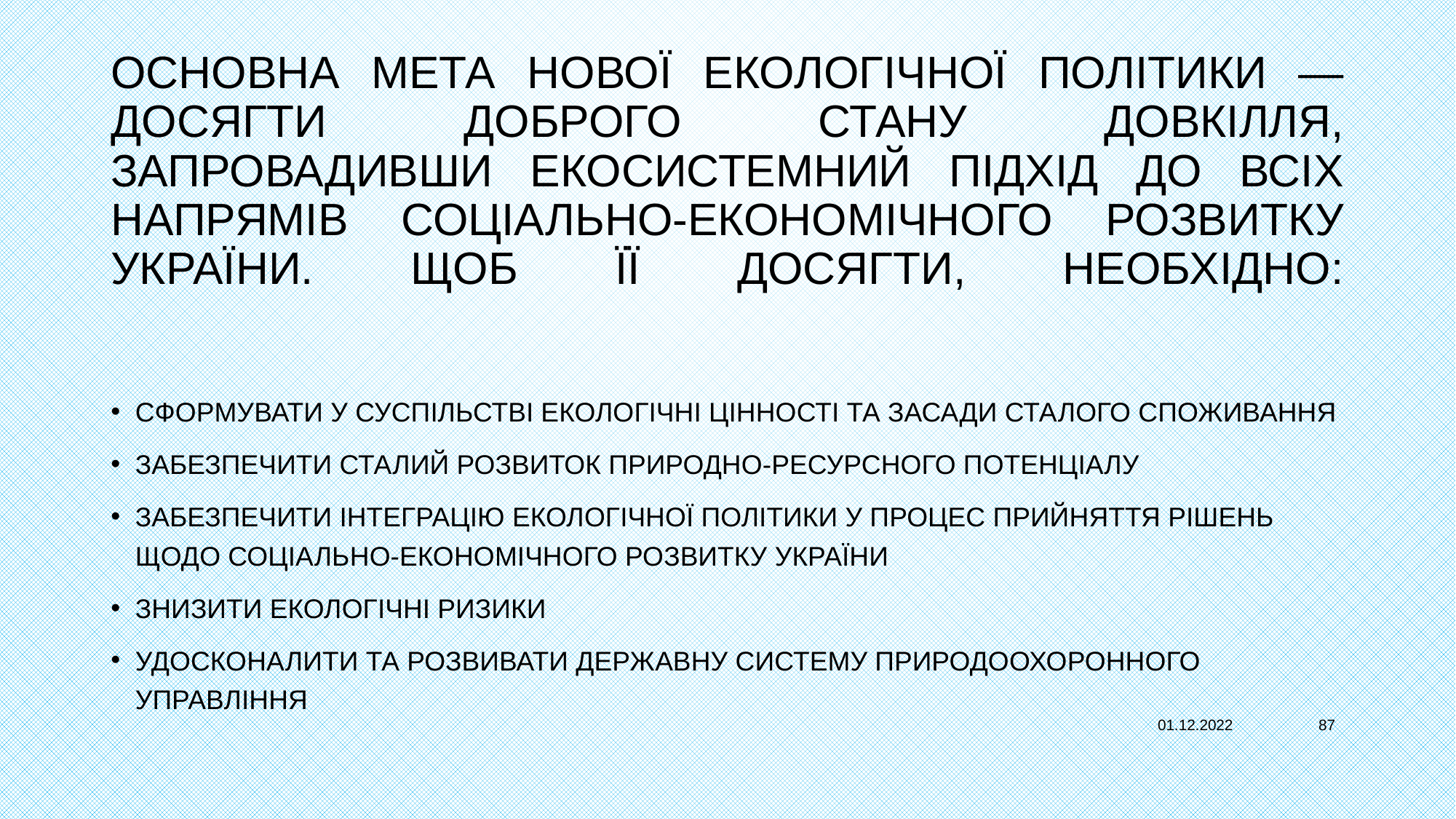

# Основна мета нової екологічної політики — досягти доброго стану довкілля, запровадивши екосистемний підхід до всіх напрямів соціально-економічного розвитку України. Щоб її досягти, необхідно:
сформувати у суспільстві екологічні цінності та засади сталого споживання
забезпечити сталий розвиток природно-ресурсного потенціалу
забезпечити інтеграцію екологічної політики у процес прийняття рішень щодо соціально-економічного розвитку України
знизити екологічні ризики
Удосконалити та розвивати державну систему природоохоронного управління

01.12.2022
87